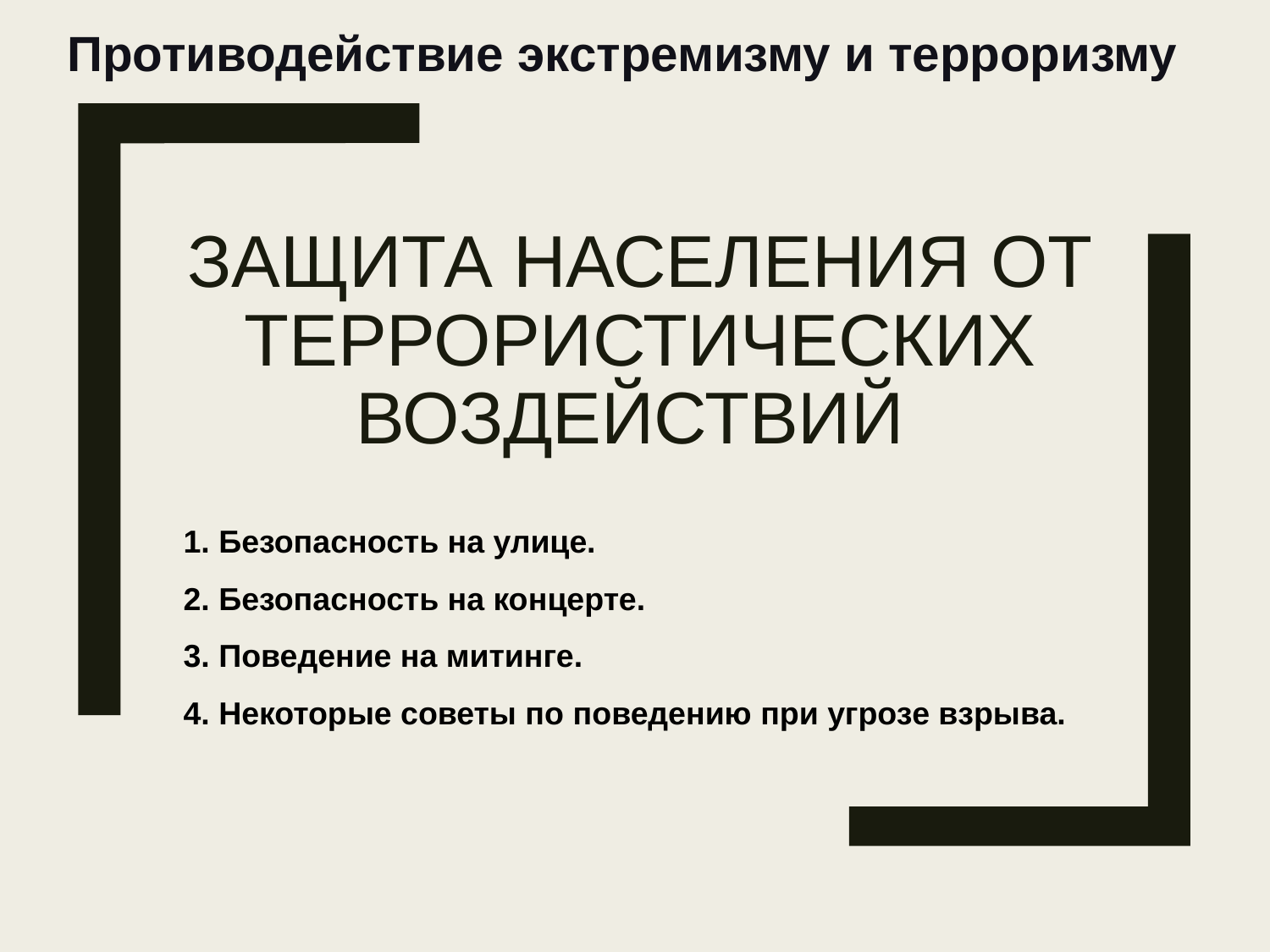

Противодействие экстремизму и терроризму
# Защита населения от террористических воздействий
1. Безопасность на улице.
2. Безопасность на концерте.
3. Поведение на митинге.
4. Некоторые советы по поведению при угрозе взрыва.